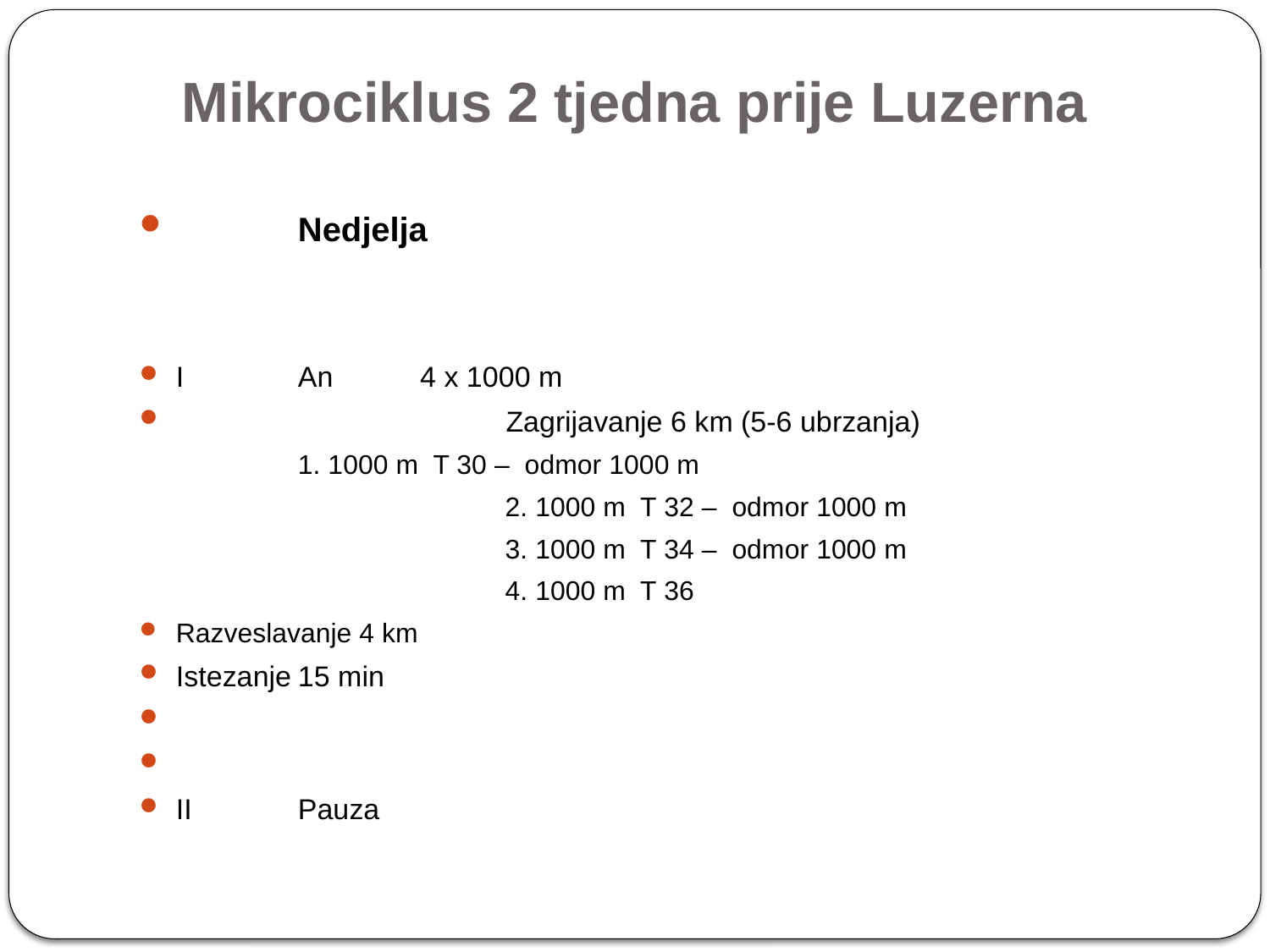

# Mikrociklus 2 tjedna prije Luzerna
			Nedjelja

I	An		4 x 1000 m
                                         Zagrijavanje 6 km (5-6 ubrzanja)
			                1. 1000 m  T 30 –  odmor 1000 m
                                                2. 1000 m  T 32 –  odmor 1000 m
                                                3. 1000 m  T 34 –  odmor 1000 m
                                                4. 1000 m  T 36
			Razveslavanje 4 km
			Istezanje	15 min

II	Pauza